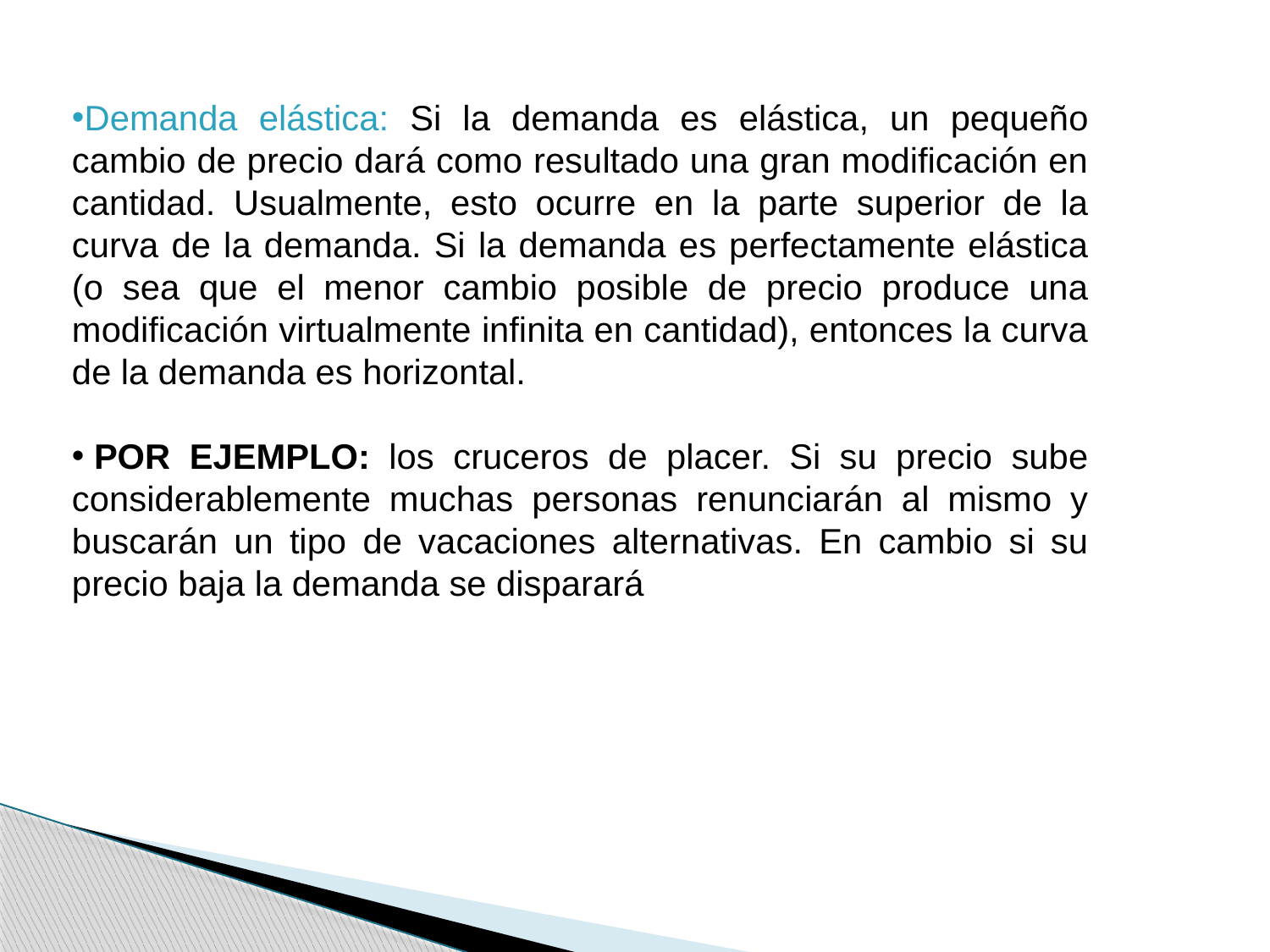

Demanda elástica: Si la demanda es elástica, un pequeño cambio de precio dará como resultado una gran modificación en cantidad. Usualmente, esto ocurre en la parte superior de la curva de la demanda. Si la demanda es perfectamente elástica (o sea que el menor cambio posible de precio produce una modificación virtualmente infinita en cantidad), entonces la curva de la demanda es horizontal.

 POR EJEMPLO: los cruceros de placer. Si su precio sube considerablemente muchas personas renunciarán al mismo y buscarán un tipo de vacaciones alternativas. En cambio si su precio baja la demanda se disparará